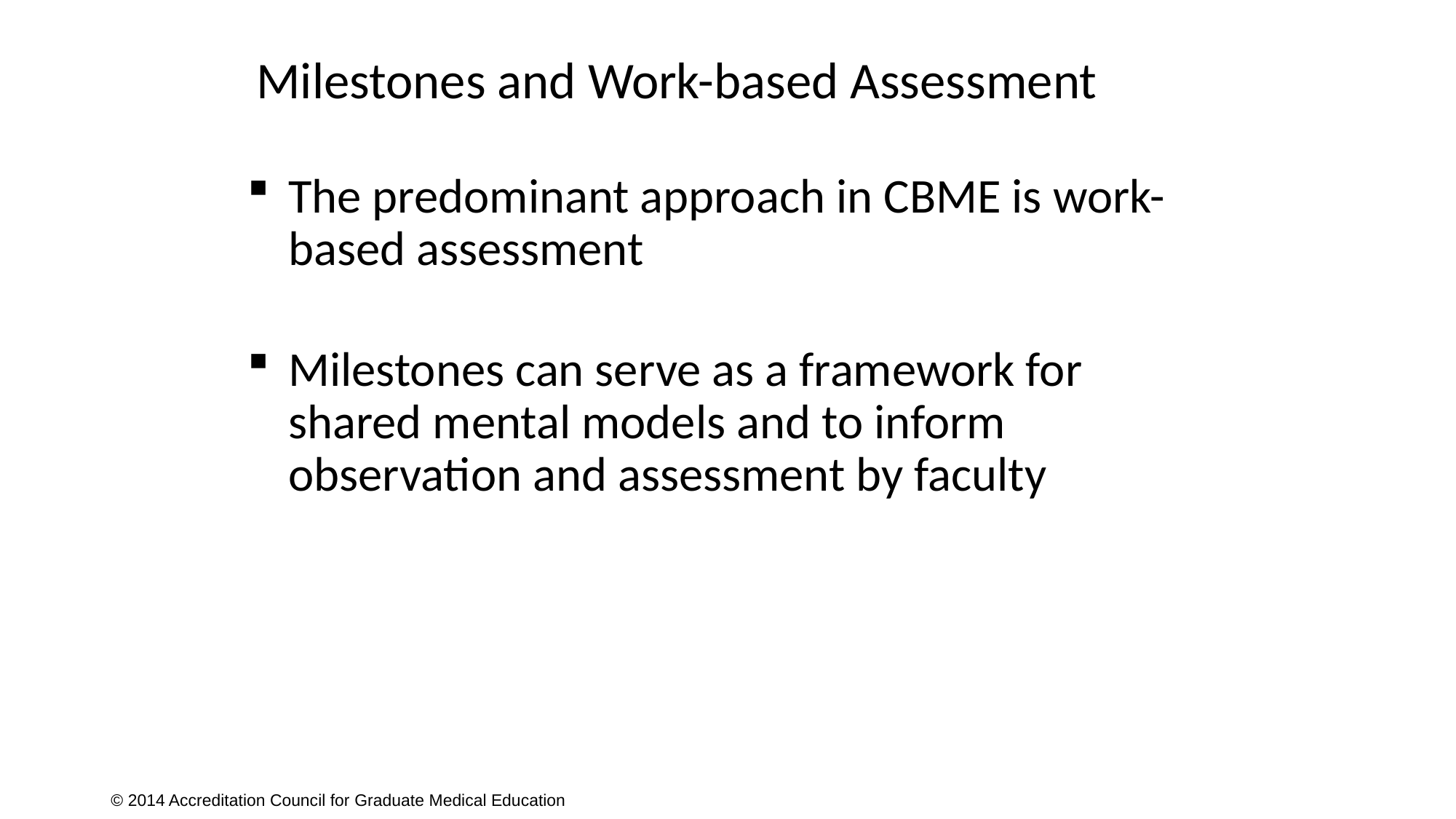

# Milestones and Work-based Assessment
The predominant approach in CBME is work-based assessment

Milestones can serve as a framework for shared mental models and to inform observation and assessment by faculty